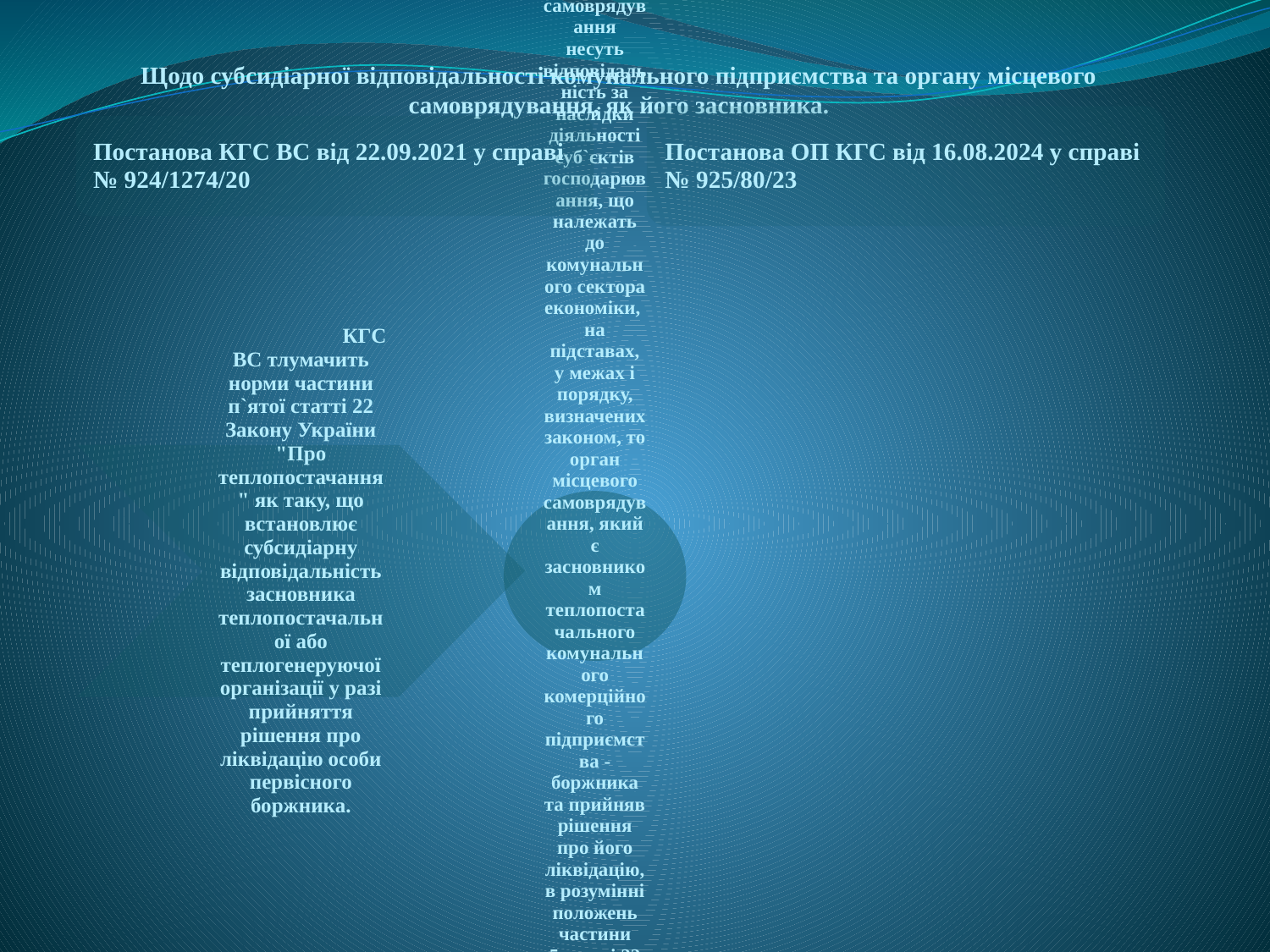

Щодо субсидіарної відповідальності комунального підприємства та органу місцевого самоврядування, як його засновника.